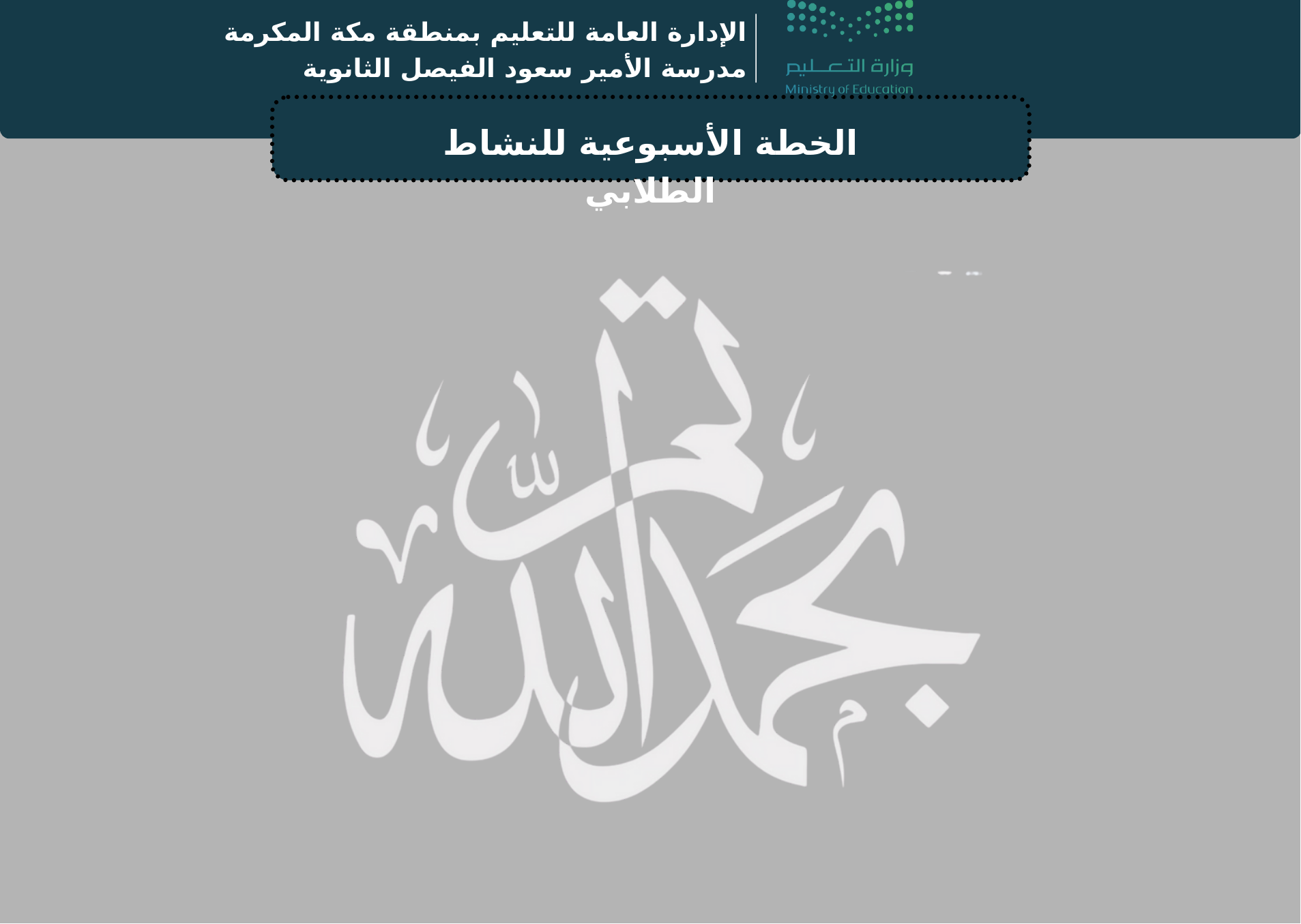

الإدارة العامة للتعليم بمنطقة مكة المكرمة
مدرسة الأمير سعود الفيصل الثانوية

الخطة الأسبوعية للنشاط الطلابي